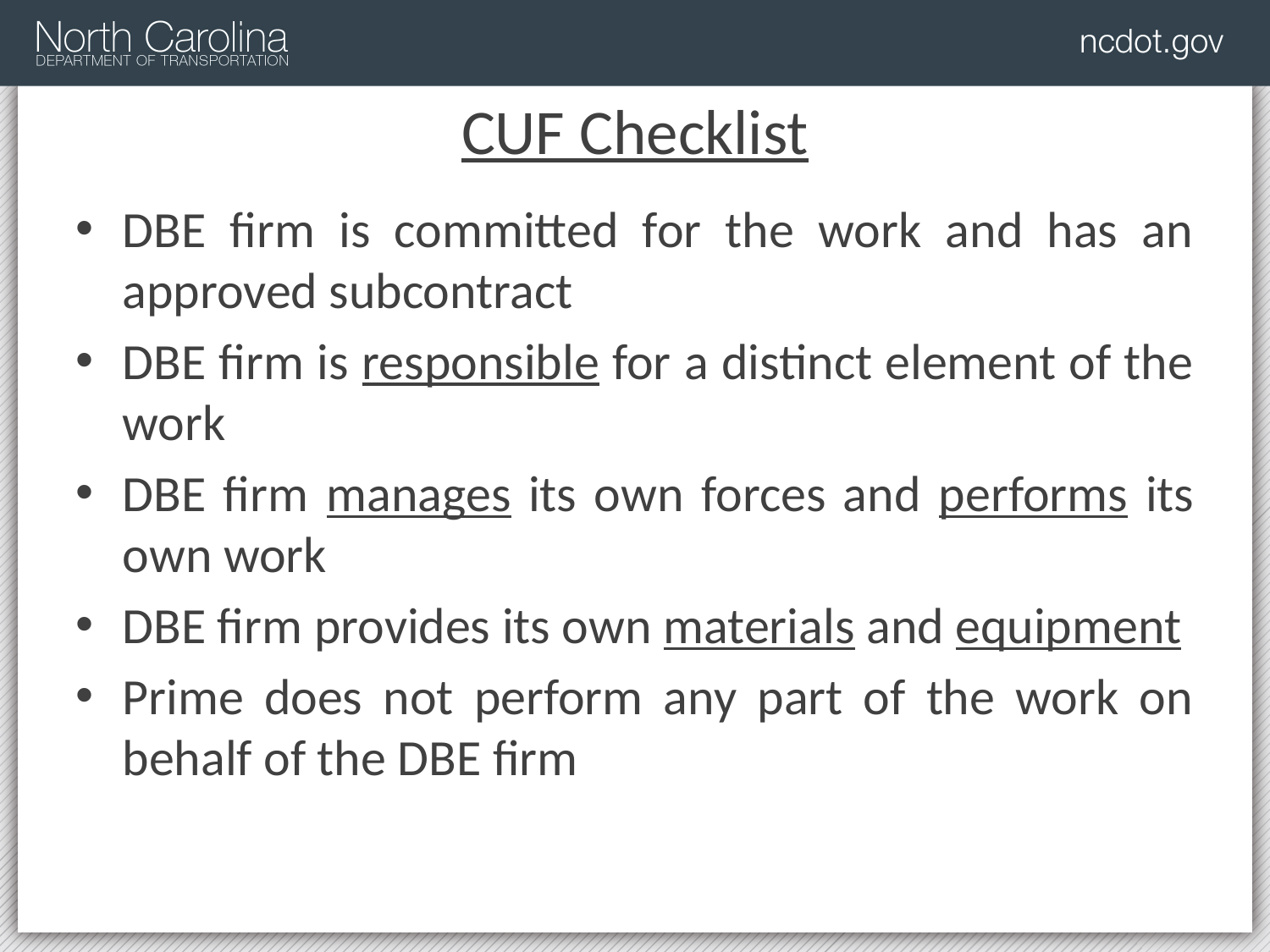

# CUF Checklist
DBE firm is committed for the work and has an approved subcontract
DBE firm is responsible for a distinct element of the work
DBE firm manages its own forces and performs its own work
DBE firm provides its own materials and equipment
Prime does not perform any part of the work on behalf of the DBE firm